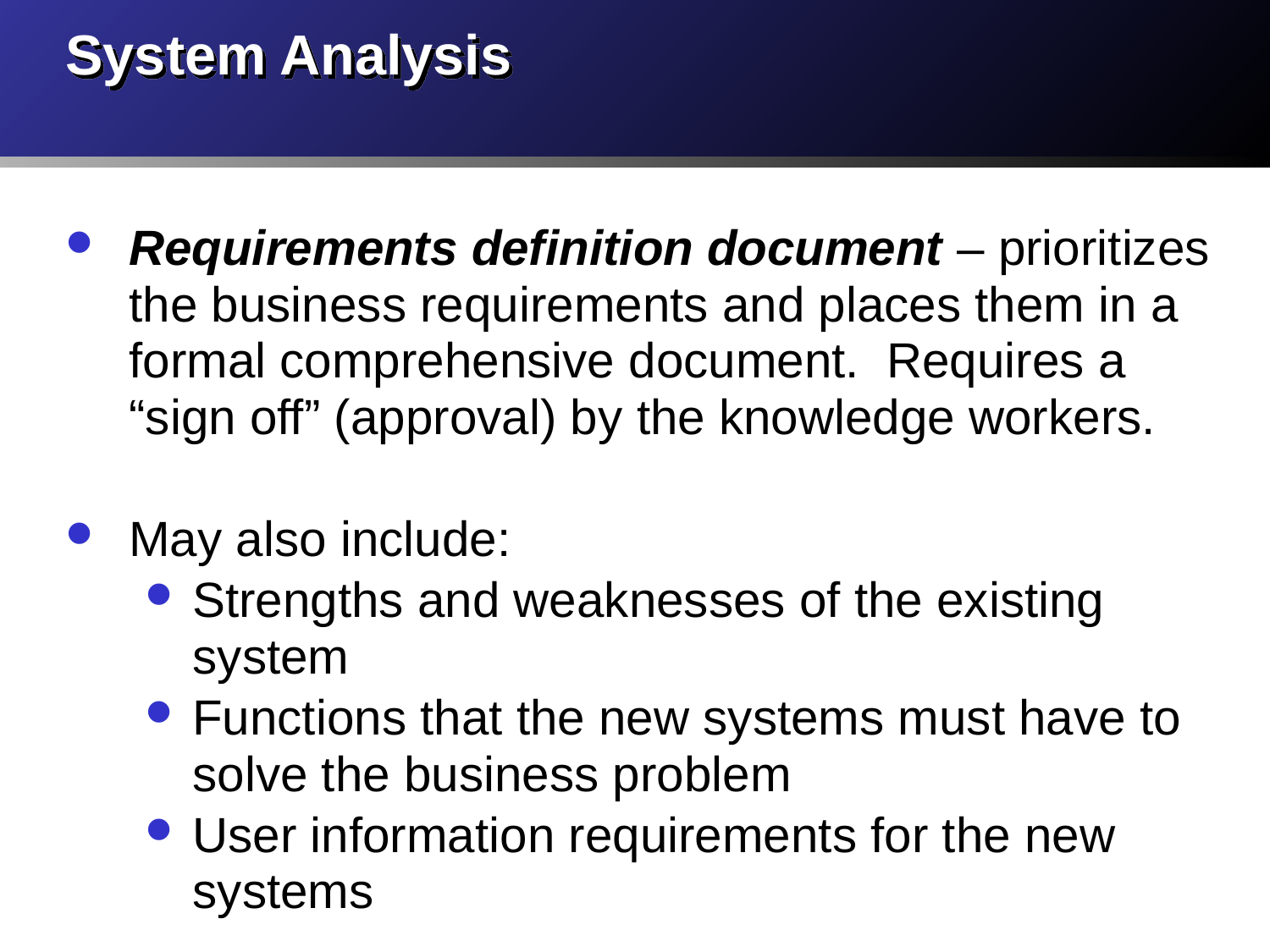

# System Analysis
Requirements definition document – prioritizes the business requirements and places them in a formal comprehensive document.  Requires a “sign off” (approval) by the knowledge workers.

May also include:
Strengths and weaknesses of the existing system
Functions that the new systems must have to solve the business problem
User information requirements for the new systems